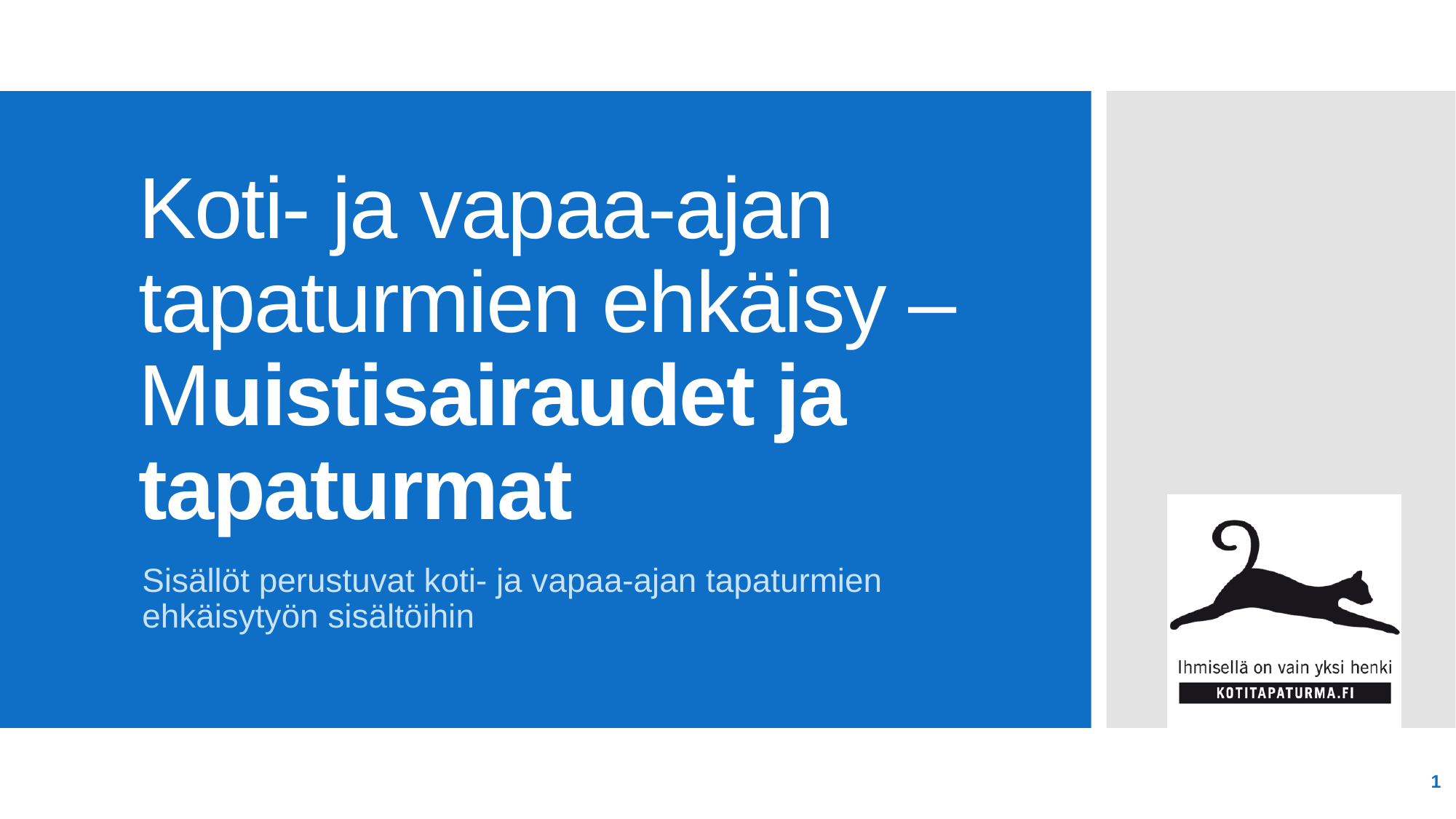

# Koti- ja vapaa-ajan tapaturmien ehkäisy – Muistisairaudet ja tapaturmat
Sisällöt perustuvat koti- ja vapaa-ajan tapaturmien ehkäisytyön sisältöihin
1